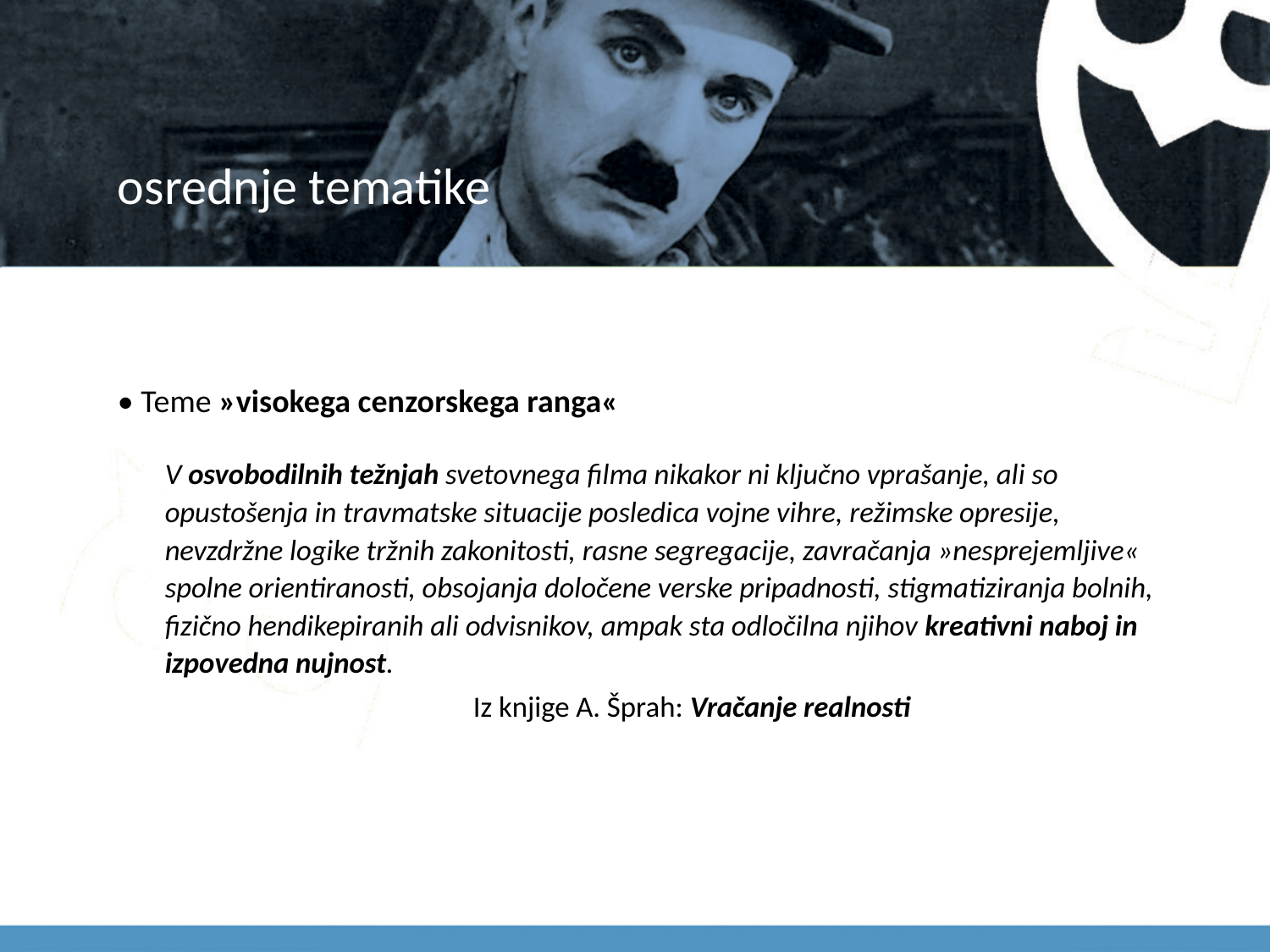

# osrednje tematike

• Teme »visokega cenzorskega ranga«

V osvobodilnih težnjah svetovnega filma nikakor ni ključno vprašanje, ali so opustošenja in travmatske situacije posledica vojne vihre, režimske opresije, nevzdržne logike tržnih zakonitosti, rasne segregacije, zavračanja »nesprejemljive« spolne orientiranosti, obsojanja določene verske pripadnosti, stigmatiziranja bolnih, fizično hendikepiranih ali odvisnikov, ampak sta odločilna njihov kreativni naboj in izpovedna nujnost.
                                               Iz knjige A. Šprah: Vračanje realnosti